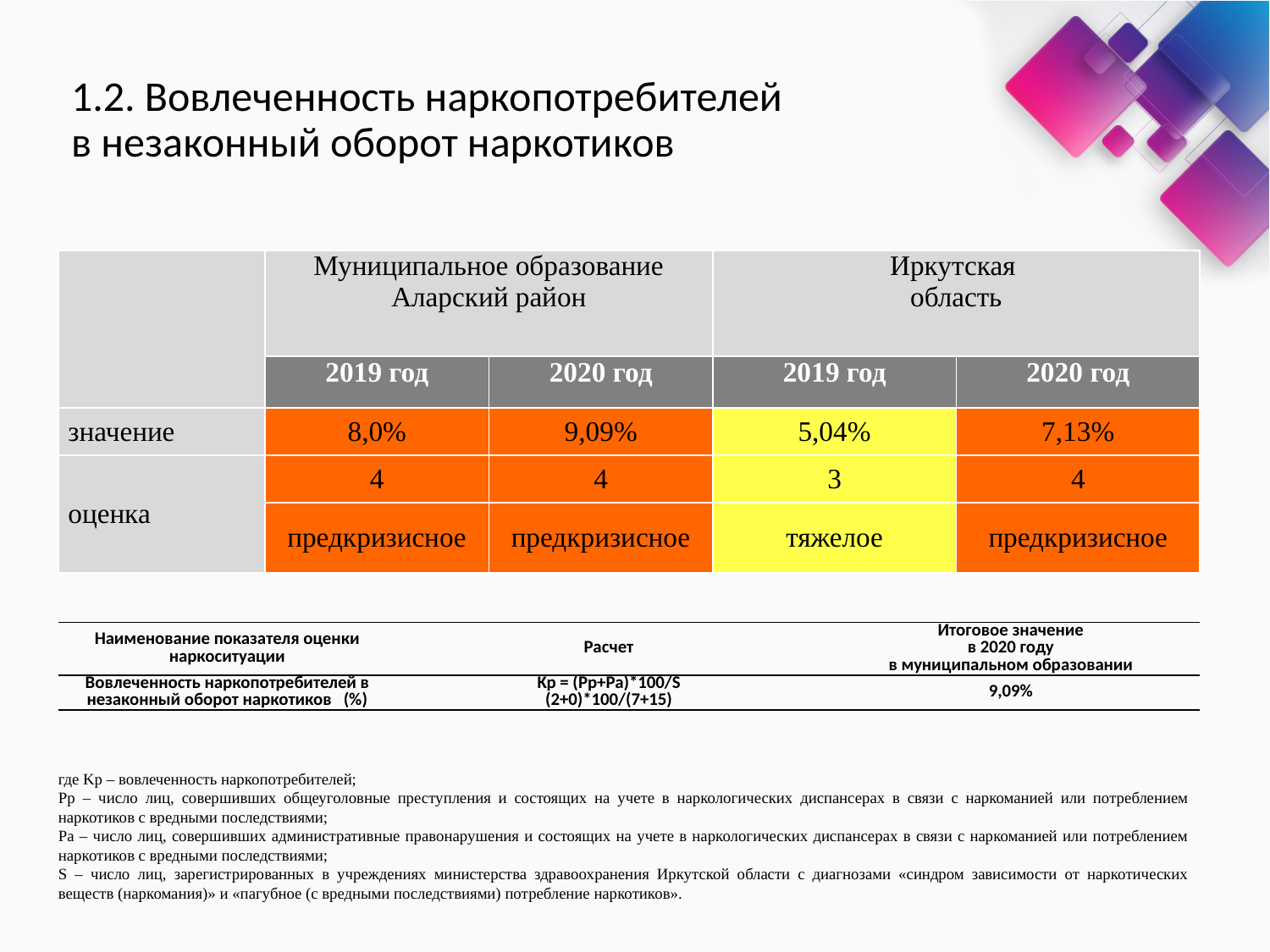

# 1.2. Вовлеченность наркопотребителей в незаконный оборот наркотиков
|  | Муниципальное образование Аларский район |  | Иркутская область |  |
| --- | --- | --- | --- | --- |
|  | 2019 год | 2020 год | 2019 год | 2020 год |
| значение | 8,0% | 9,09% | 5,04% | 7,13% |
| оценка | 4 | 4 | 3 | 4 |
|  | предкризисное | предкризисное | тяжелое | предкризисное |
| Наименование показателя оценки наркоситуации | Расчет | Итоговое значение в 2020 году в муниципальном образовании |
| --- | --- | --- |
| Вовлеченность наркопотребителей в незаконный оборот наркотиков (%) | Kp = (Pp+Pa)\*100/S (2+0)\*100/(7+15) | 9,09% |
где Kp – вовлеченность наркопотребителей;
Pp – число лиц, совершивших общеуголовные преступления и состоящих на учете в наркологических диспансерах в связи с наркоманией или потреблением наркотиков с вредными последствиями;
Pa – число лиц, совершивших административные правонарушения и состоящих на учете в наркологических диспансерах в связи с наркоманией или потреблением наркотиков с вредными последствиями;
S – число лиц, зарегистрированных в учреждениях министерства здравоохранения Иркутской области с диагнозами «синдром зависимости от наркотических веществ (наркомания)» и «пагубное (с вредными последствиями) потребление наркотиков».